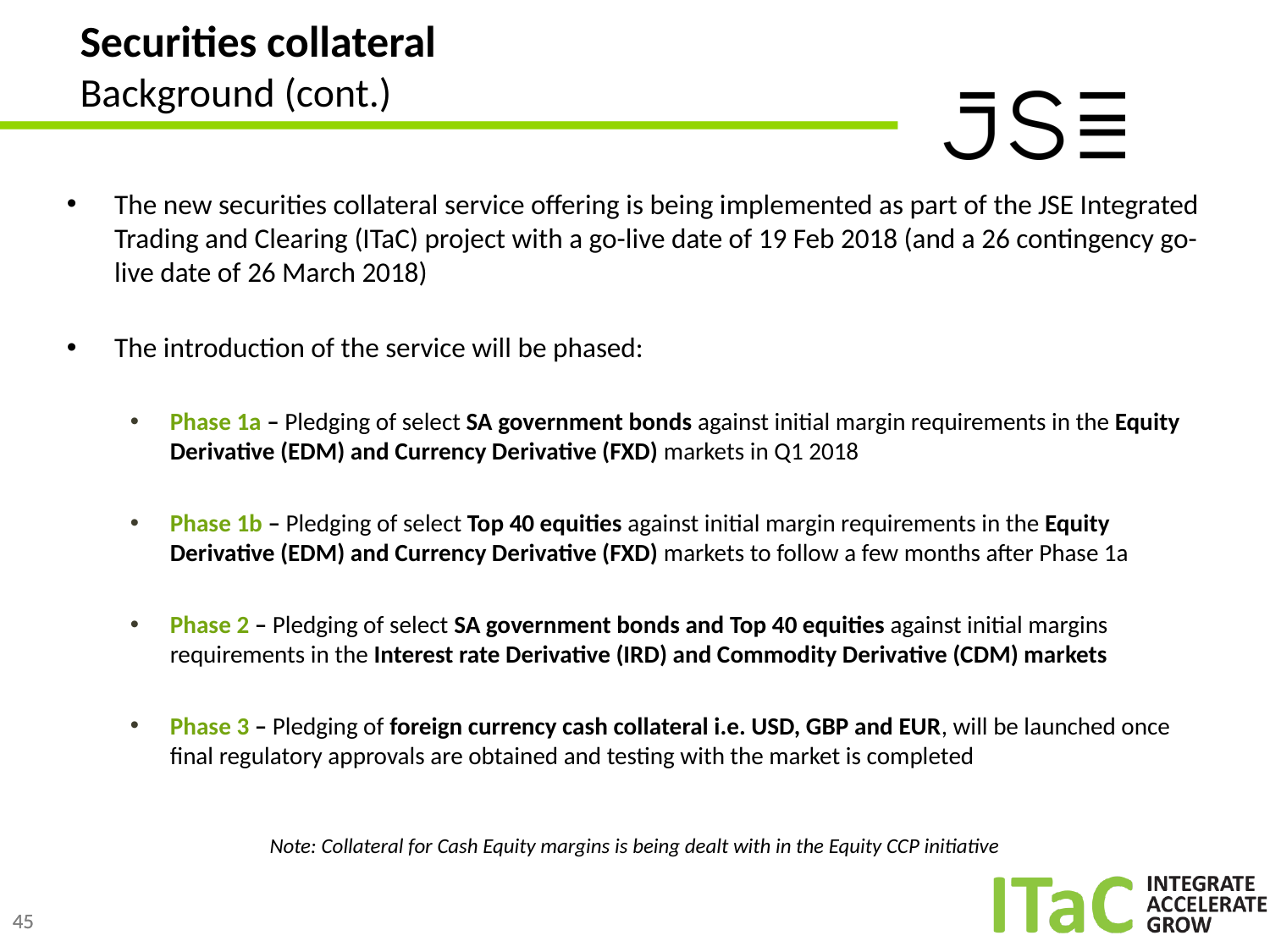

# Securities collateral Background (cont.)
The new securities collateral service offering is being implemented as part of the JSE Integrated Trading and Clearing (ITaC) project with a go-live date of 19 Feb 2018 (and a 26 contingency go-live date of 26 March 2018)
The introduction of the service will be phased:
Phase 1a – Pledging of select SA government bonds against initial margin requirements in the Equity Derivative (EDM) and Currency Derivative (FXD) markets in Q1 2018
Phase 1b – Pledging of select Top 40 equities against initial margin requirements in the Equity Derivative (EDM) and Currency Derivative (FXD) markets to follow a few months after Phase 1a
Phase 2 – Pledging of select SA government bonds and Top 40 equities against initial margins requirements in the Interest rate Derivative (IRD) and Commodity Derivative (CDM) markets
Phase 3 – Pledging of foreign currency cash collateral i.e. USD, GBP and EUR, will be launched once final regulatory approvals are obtained and testing with the market is completed
Note: Collateral for Cash Equity margins is being dealt with in the Equity CCP initiative